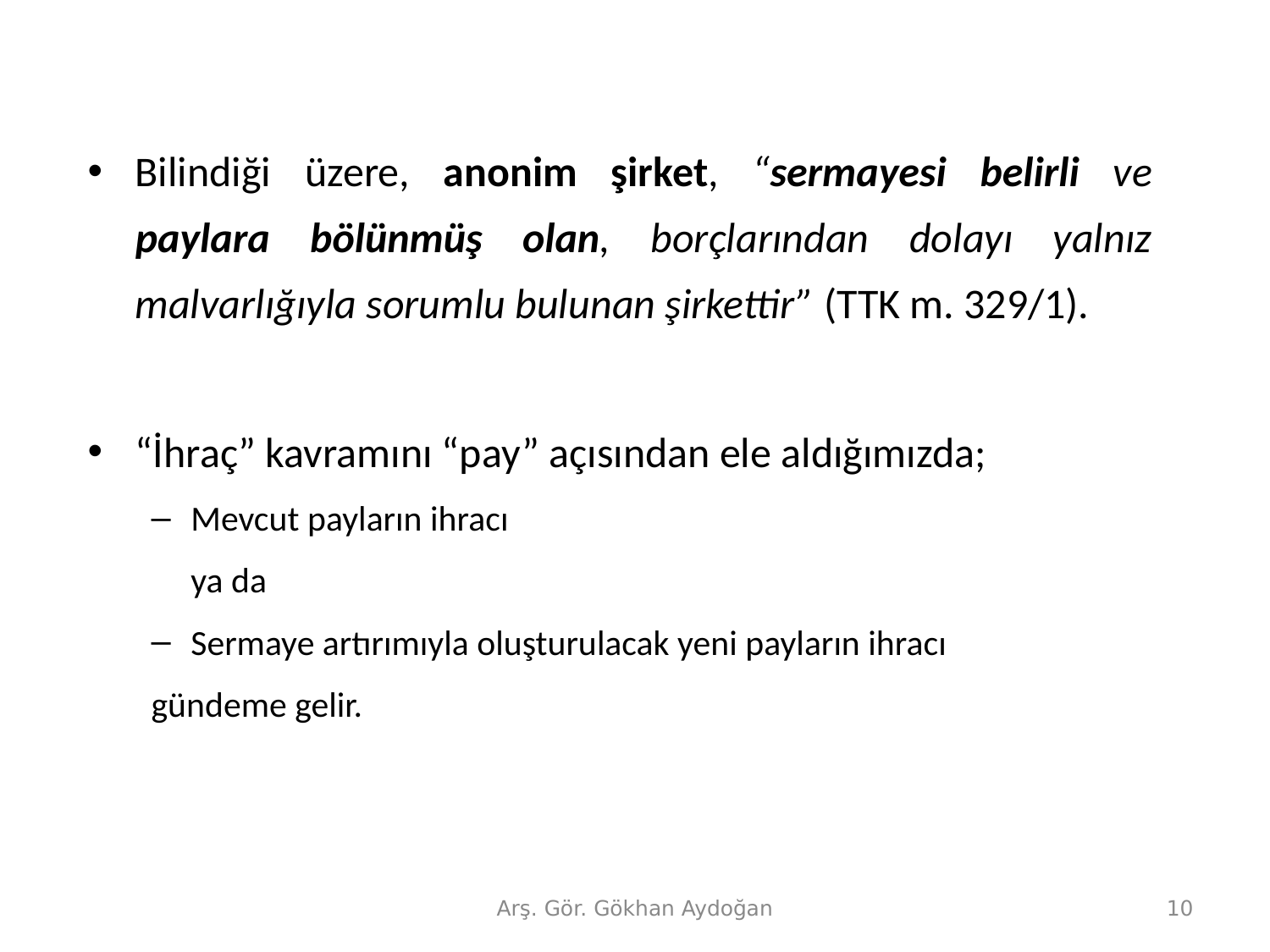

Bilindiği üzere, anonim şirket, “sermayesi belirli ve paylara bölünmüş olan, borçlarından dolayı yalnız malvarlığıyla sorumlu bulunan şirkettir” (TTK m. 329/1).

“İhraç” kavramını “pay” açısından ele aldığımızda;
Mevcut payların ihracı
	ya da
Sermaye artırımıyla oluşturulacak yeni payların ihracı
gündeme gelir.

Arş. Gör. Gökhan Aydoğan
10